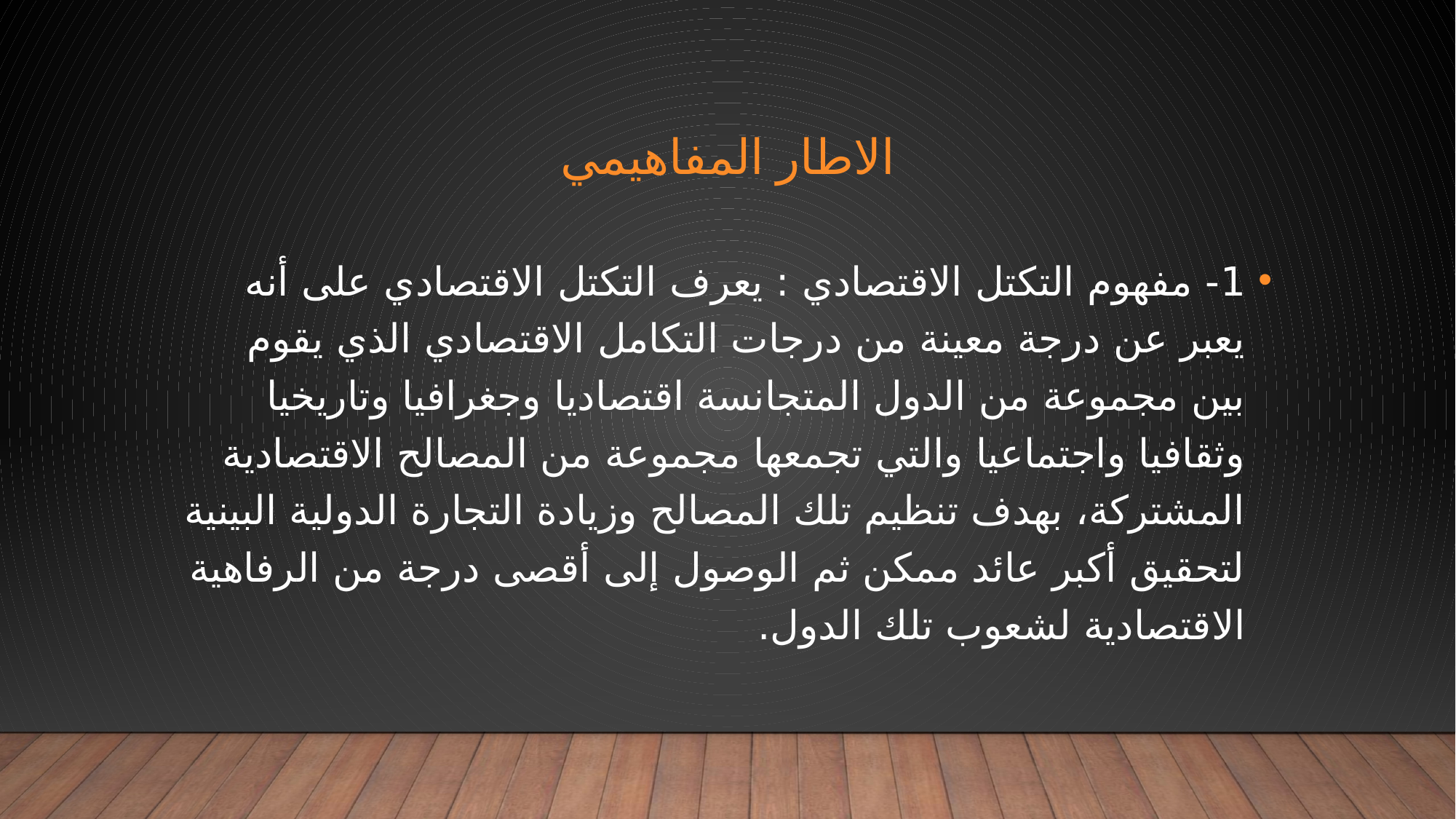

# الاطار المفاهيمي
1- مفهوم التكتل الاقتصادي : يعرف التكتل الاقتصادي على أنه يعبر عن درجة معينة من درجات التكامل الاقتصادي الذي يقوم بين مجموعة من الدول المتجانسة اقتصاديا وجغرافيا وتاريخيا وثقافيا واجتماعيا والتي تجمعها مجموعة من المصالح الاقتصادية المشتركة، بهدف تنظيم تلك المصالح وزيادة التجارة الدولية البينية لتحقيق أكبر عائد ممكن ثم الوصول إلى أقصى درجة من الرفاهية الاقتصادية لشعوب تلك الدول.